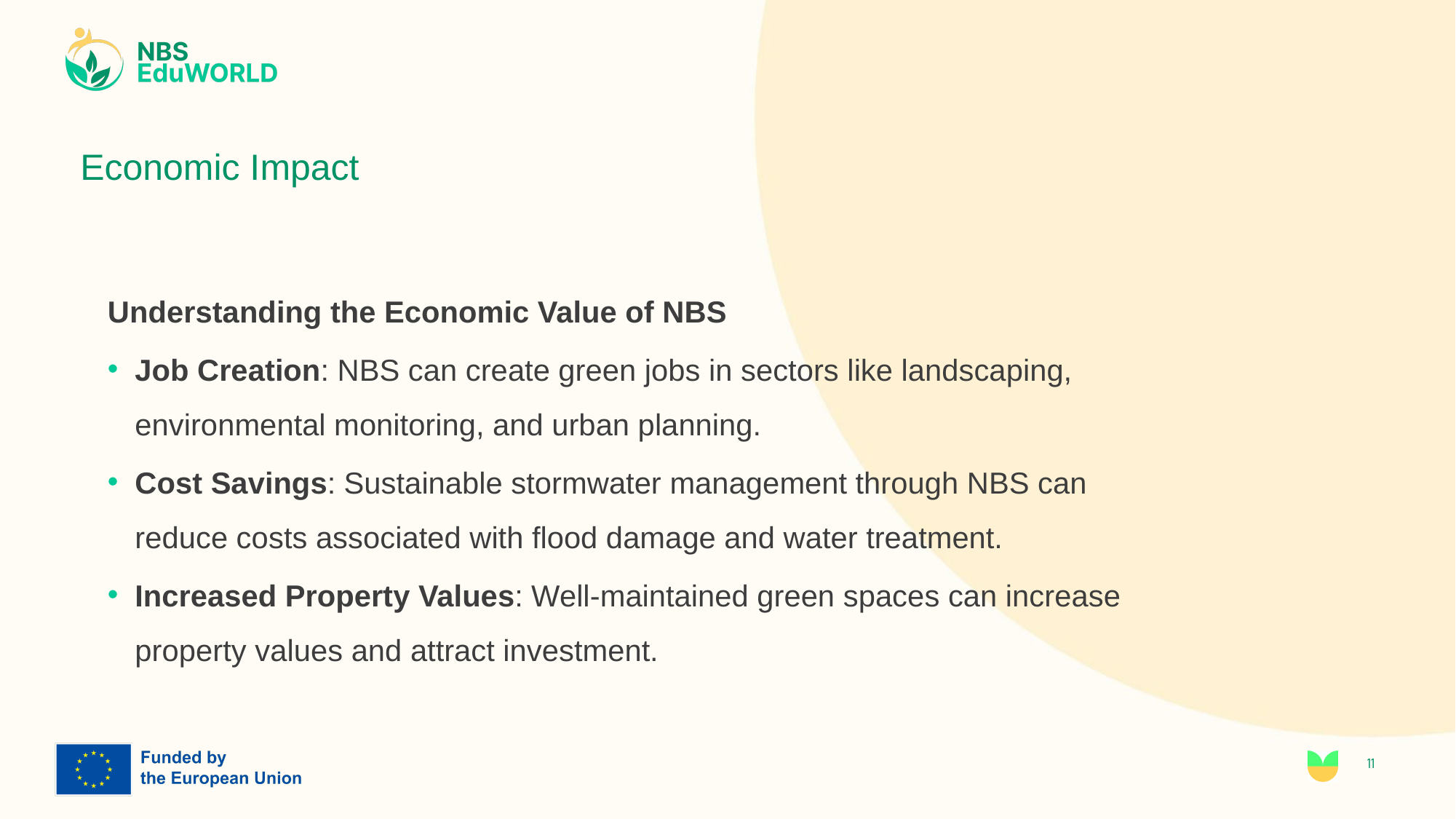

# Economic Impact
Understanding the Economic Value of NBS
Job Creation: NBS can create green jobs in sectors like landscaping, environmental monitoring, and urban planning.
Cost Savings: Sustainable stormwater management through NBS can reduce costs associated with flood damage and water treatment.
Increased Property Values: Well-maintained green spaces can increase property values and attract investment.
11